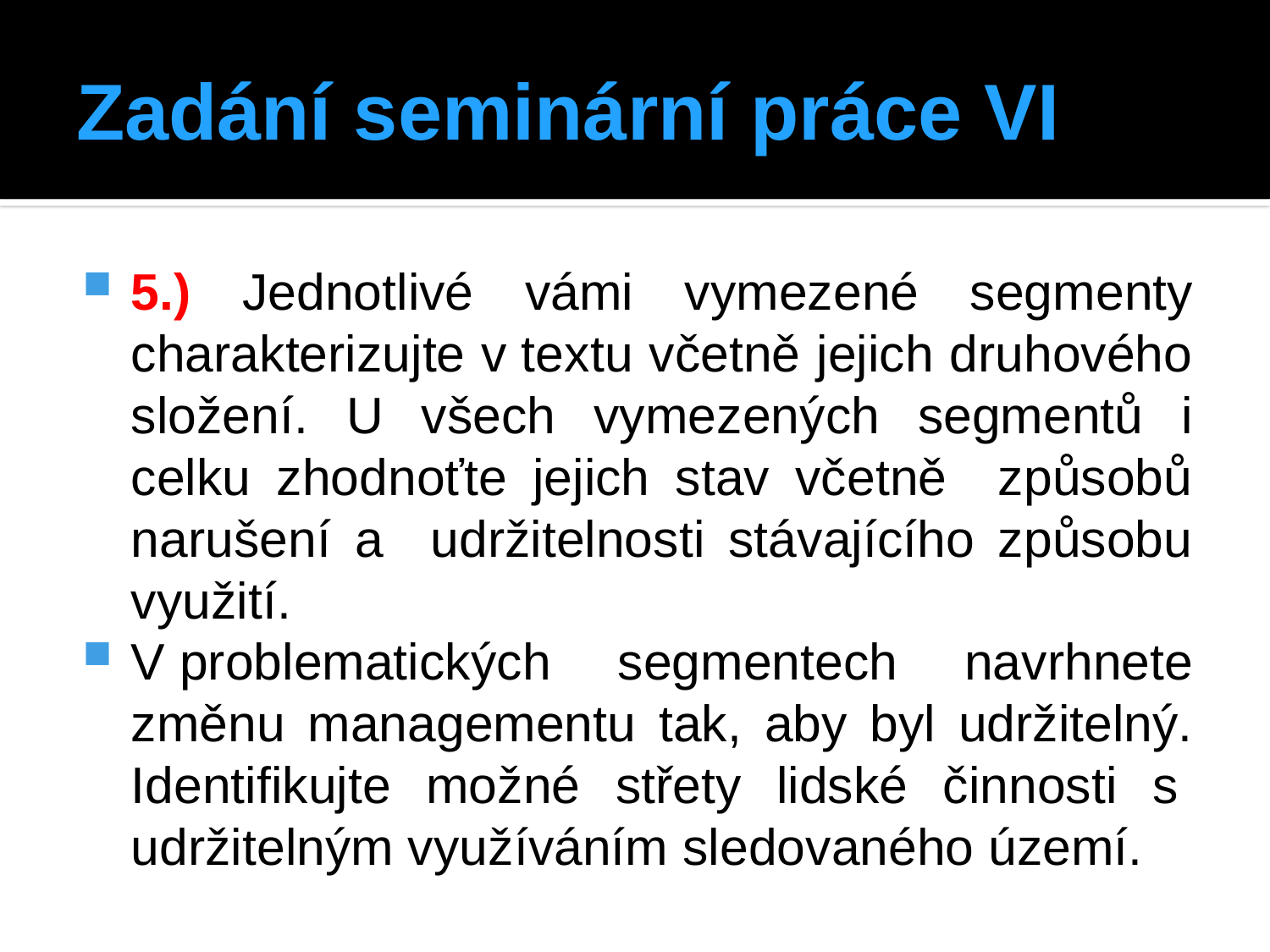

# Zadání seminární práce VI
5.) Jednotlivé vámi vymezené segmenty charakterizujte v textu včetně jejich druhového složení. U všech vymezených segmentů i celku zhodnoťte jejich stav včetně  způsobů narušení a  udržitelnosti stávajícího způsobu využití.
V problematických segmentech navrhnete změnu managementu tak, aby byl udržitelný. Identifikujte možné střety lidské činnosti s  udržitelným využíváním sledovaného území.